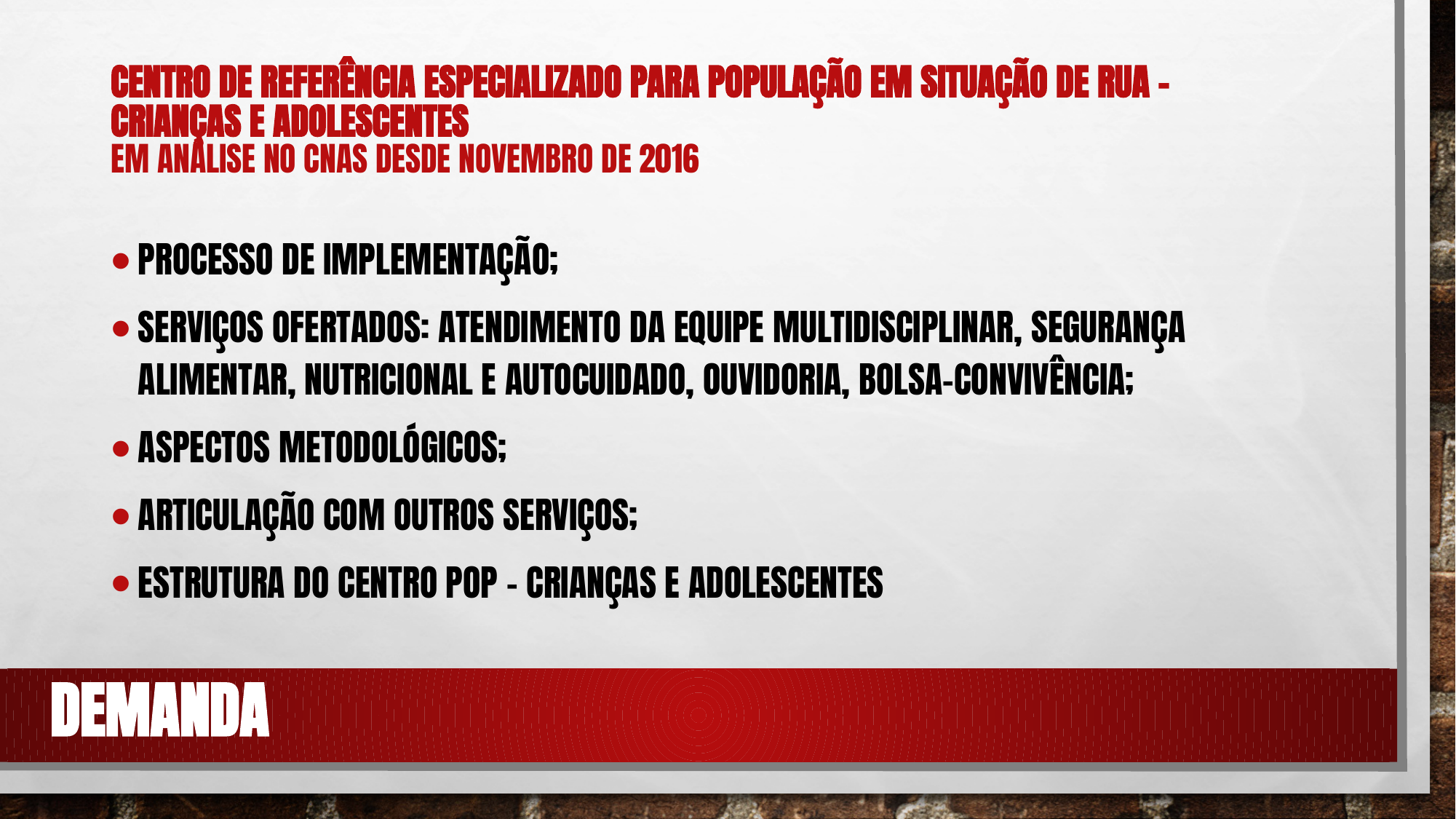

# Centro de referência especializado para População em Situação de Rua – Crianças e Adolescentes em análise no CNAS desde Novembro de 2016

Processo de implementação;
Serviços ofertados: Atendimento da equipe multidisciplinar, Segurança alimentar, nutricional e autocuidado, Ouvidoria, Bolsa-convivência;
Aspectos Metodológicos;
Articulação com outros serviços;
Estrutura do Centro POP - Crianças e Adolescentes

Demanda